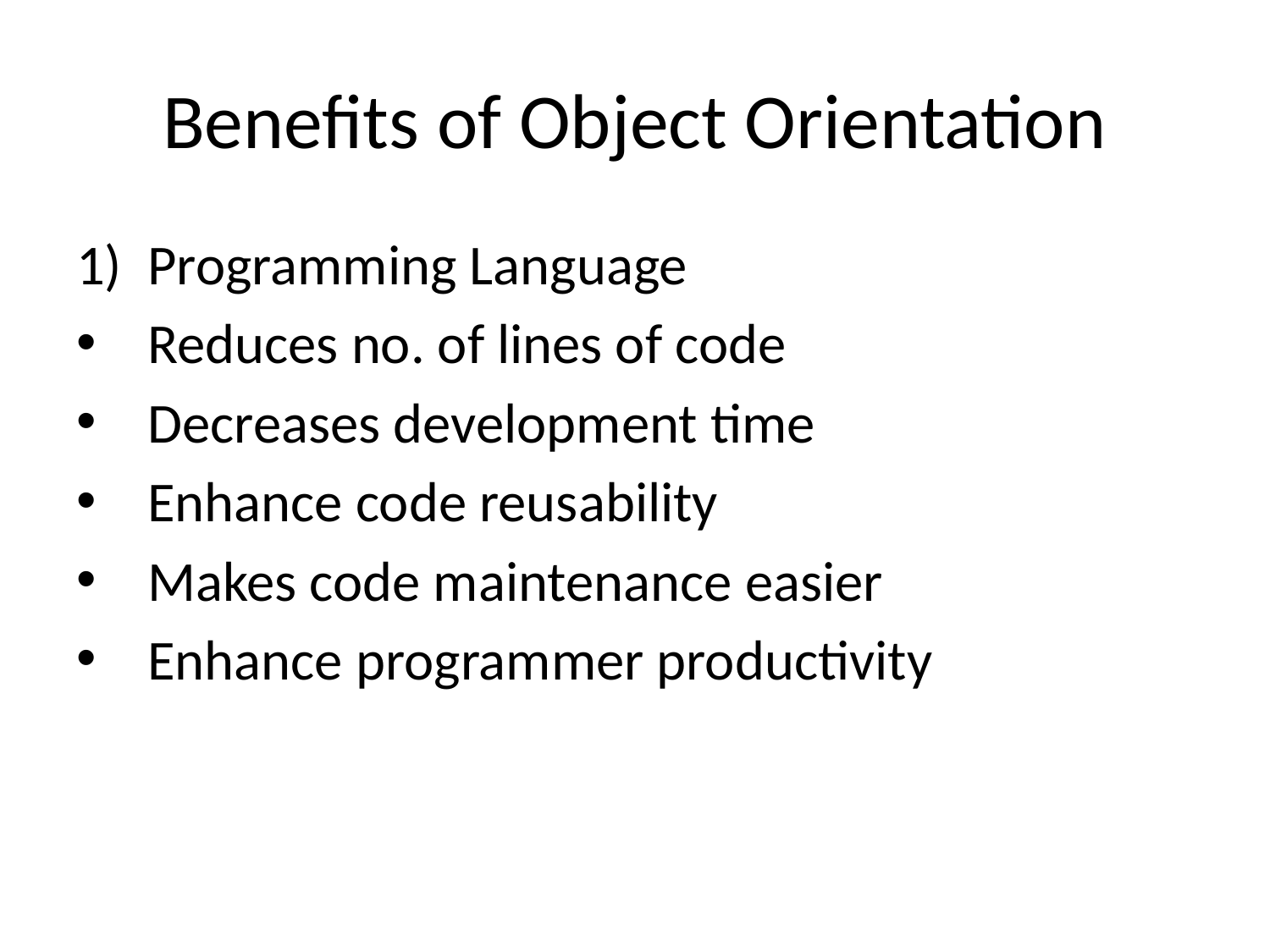

# Benefits of Object Orientation
Programming Language
Reduces no. of lines of code
Decreases development time
Enhance code reusability
Makes code maintenance easier
Enhance programmer productivity